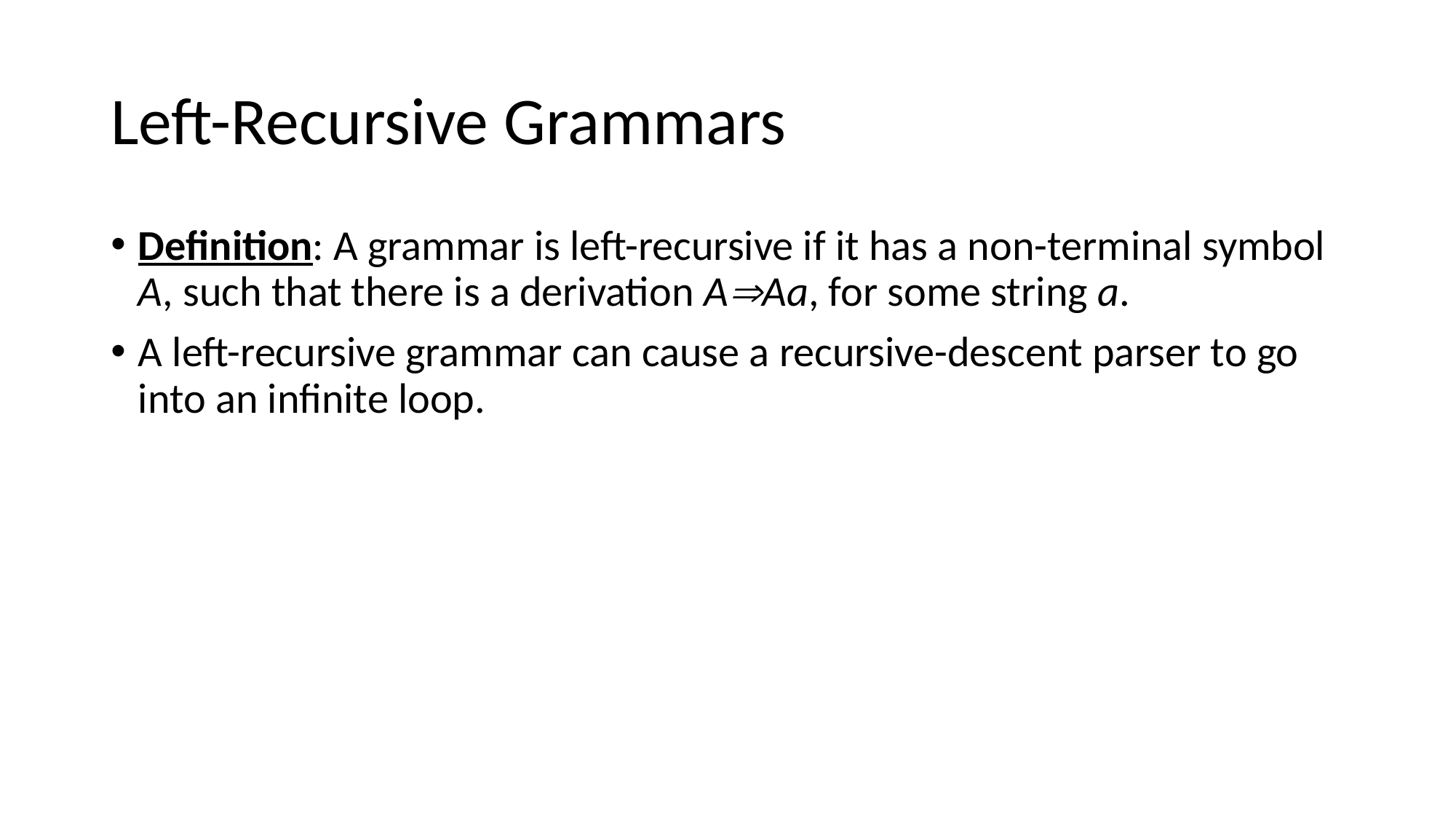

# Left-Recursive Grammars
Definition: A grammar is left-recursive if it has a non-terminal symbol A, such that there is a derivation A⇒Aa, for some string a.
A left-recursive grammar can cause a recursive-descent parser to go into an infinite loop.